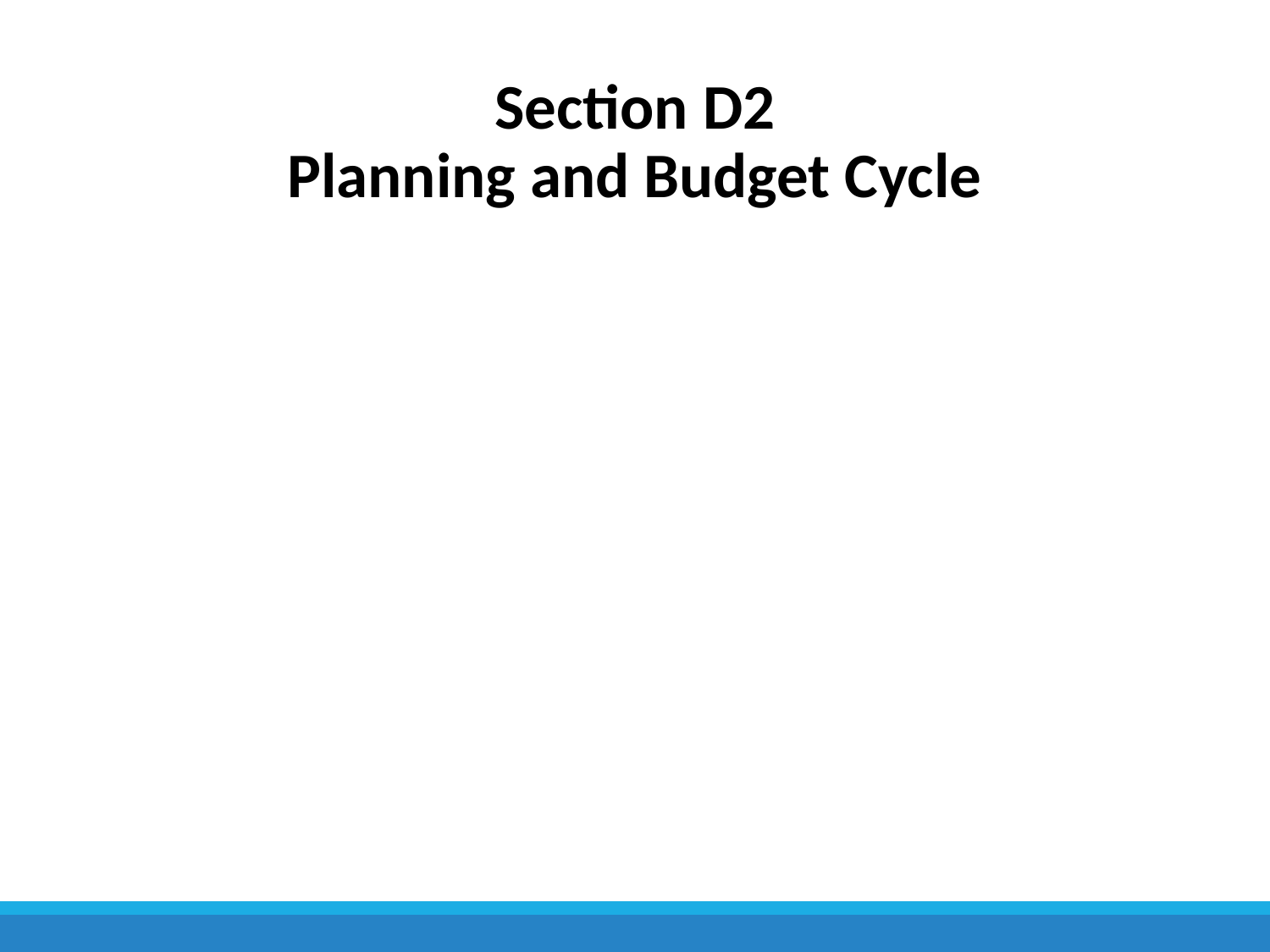

# Section D2 Planning and Budget Cycle